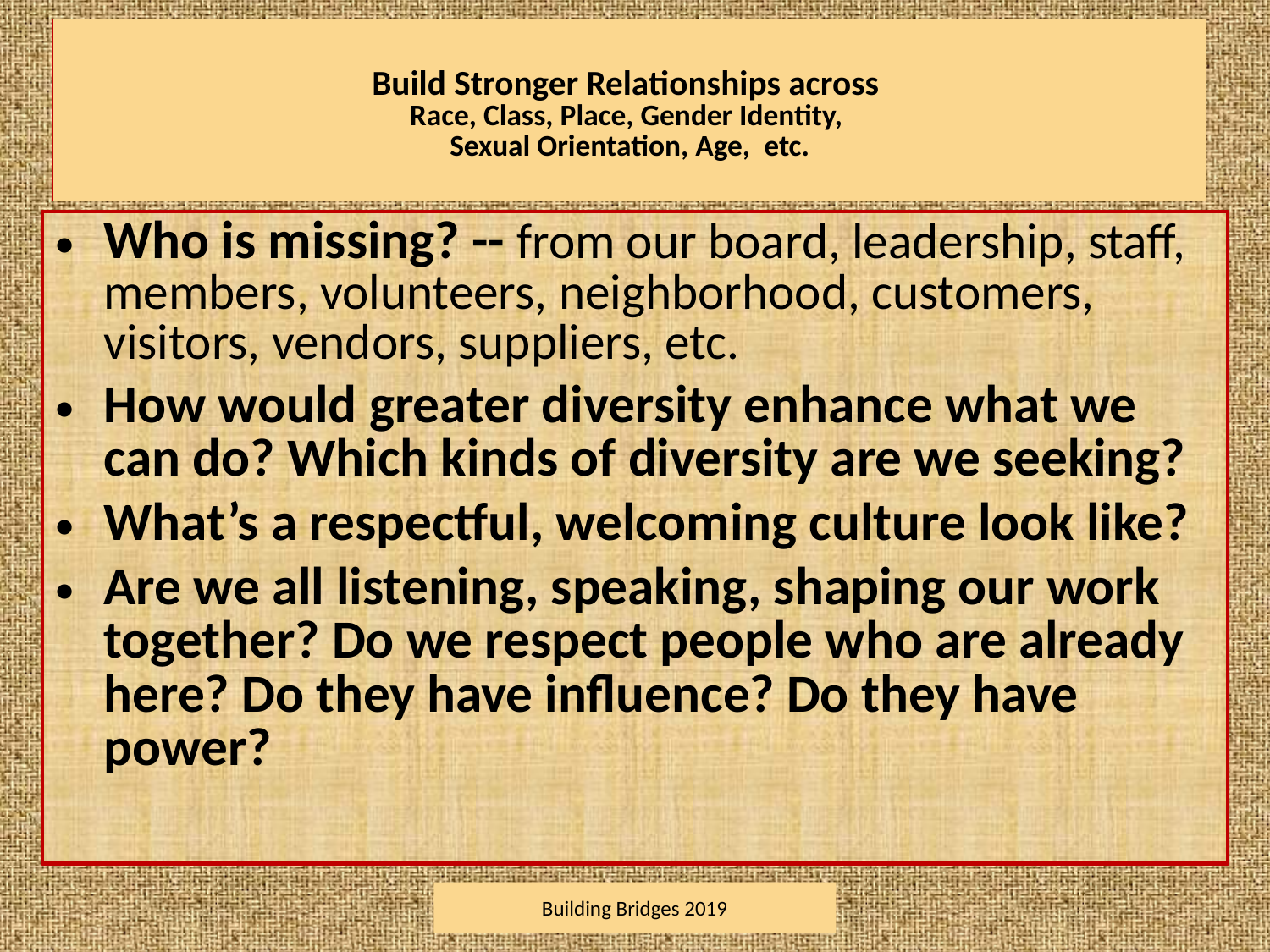

# Build Stronger Relationships across Race, Class, Place, Gender Identity, Sexual Orientation, Age,  etc.
Who is missing? -- from our board, leadership, staff, members, volunteers, neighborhood, customers, visitors, vendors, suppliers, etc.
How would greater diversity enhance what we can do? Which kinds of diversity are we seeking?
What’s a respectful, welcoming culture look like?
Are we all listening, speaking, shaping our work together? Do we respect people who are already here? Do they have influence? Do they have power?

Building Bridges 2019